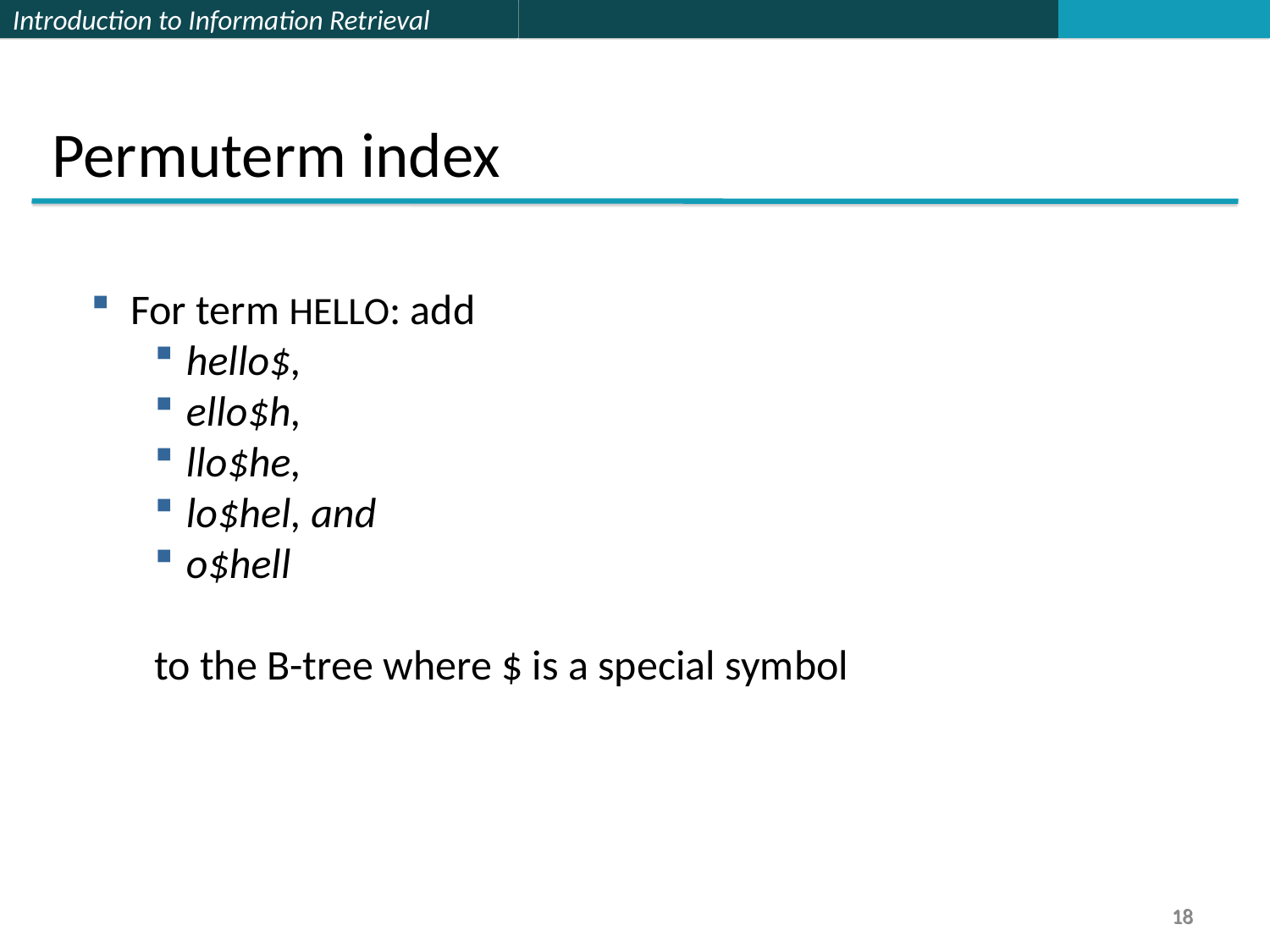

Permuterm index
For term HELLO: add
hello$,
ello$h,
llo$he,
lo$hel, and
o$hell

to the B-tree where $ is a special symbol
18
18